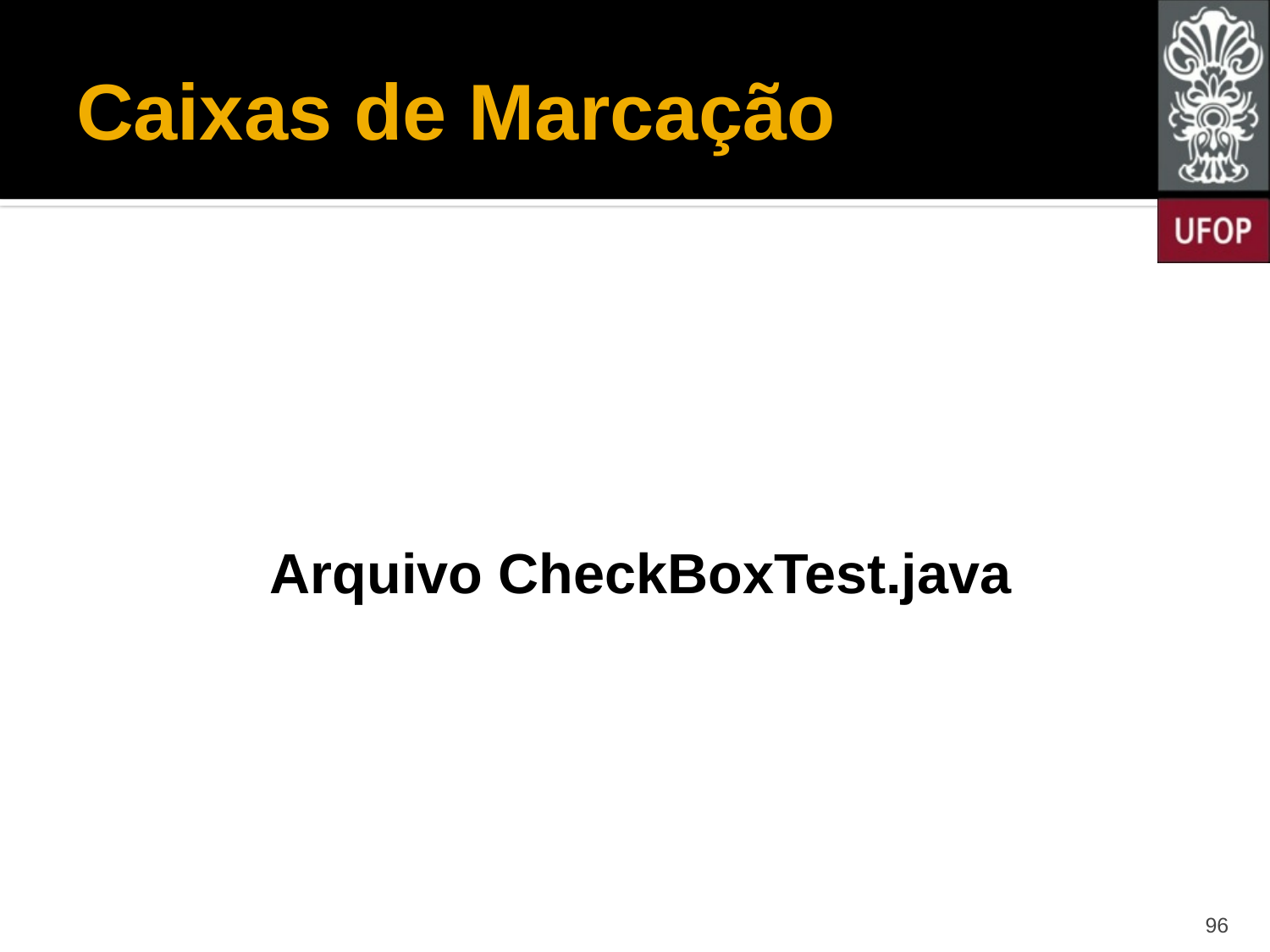

# Caixas de Marcação
Arquivo CheckBoxTest.java
96